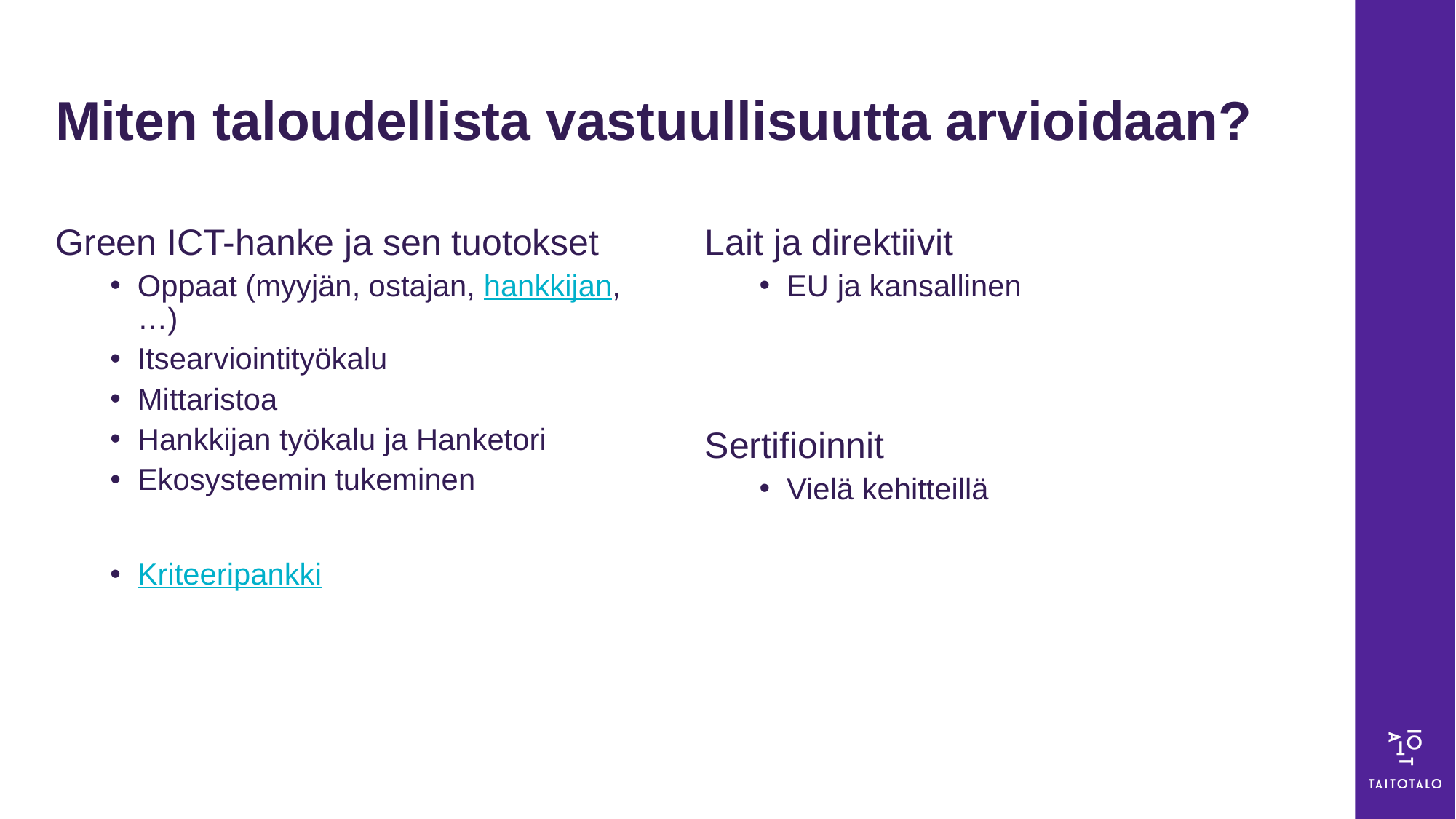

# Miten taloudellista vastuullisuutta arvioidaan?
Green ICT-hanke ja sen tuotokset
Oppaat (myyjän, ostajan, hankkijan,…)
Itsearviointityökalu
Mittaristoa
Hankkijan työkalu ja Hanketori
Ekosysteemin tukeminen

Kriteeripankki
Lait ja direktiivit
EU ja kansallinen

Sertifioinnit
Vielä kehitteillä